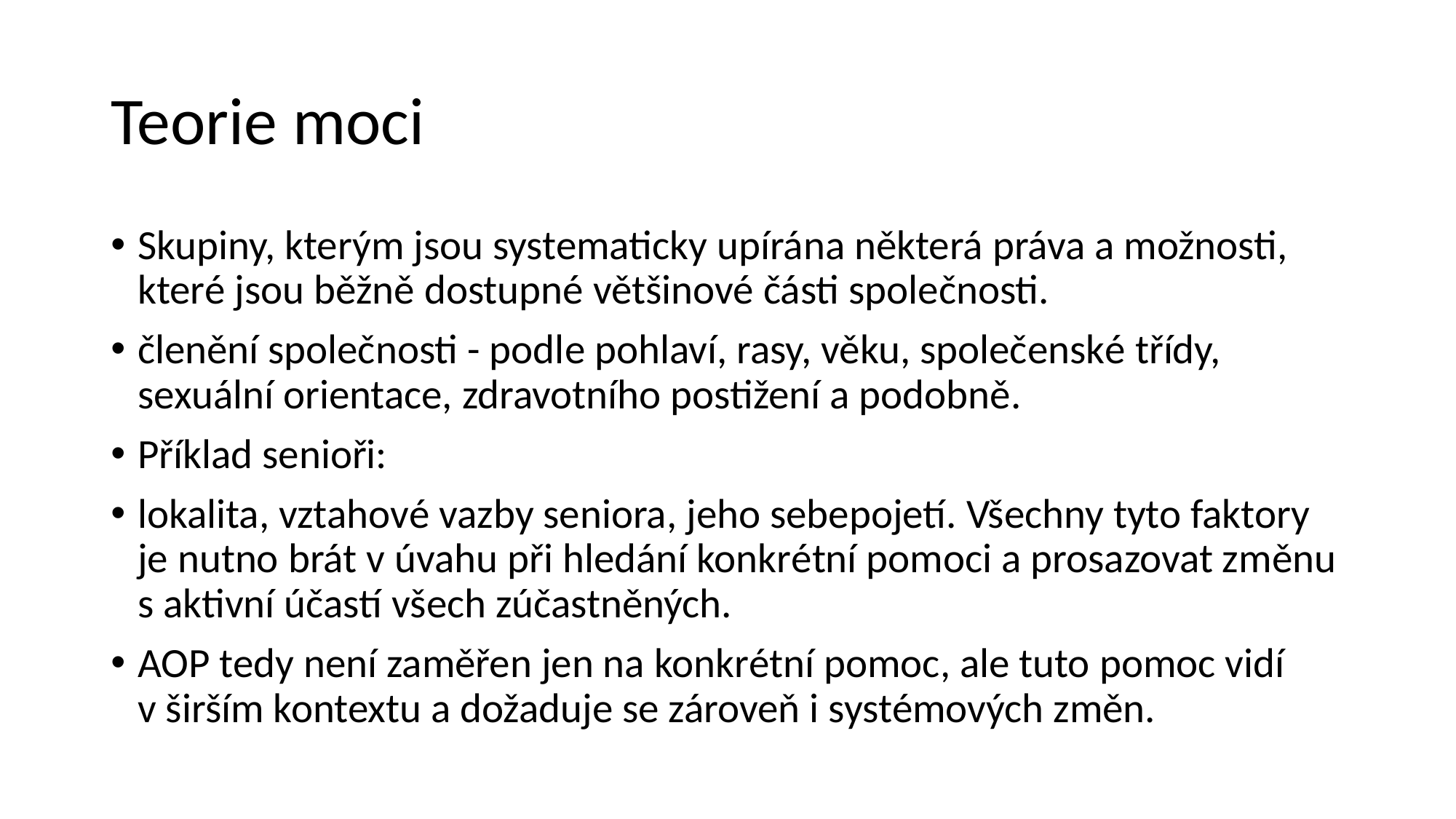

# Teorie moci
Skupiny, kterým jsou systematicky upírána některá práva a možnosti, které jsou běžně dostupné většinové části společnosti.
členění společnosti - podle pohlaví, rasy, věku, společenské třídy, sexuální orientace, zdravotního postižení a podobně.
Příklad senioři:
lokalita, vztahové vazby seniora, jeho sebepojetí. Všechny tyto faktory je nutno brát v úvahu při hledání konkrétní pomoci a prosazovat změnu s aktivní účastí všech zúčastněných.
AOP tedy není zaměřen jen na konkrétní pomoc, ale tuto pomoc vidí v širším kontextu a dožaduje se zároveň i systémových změn.